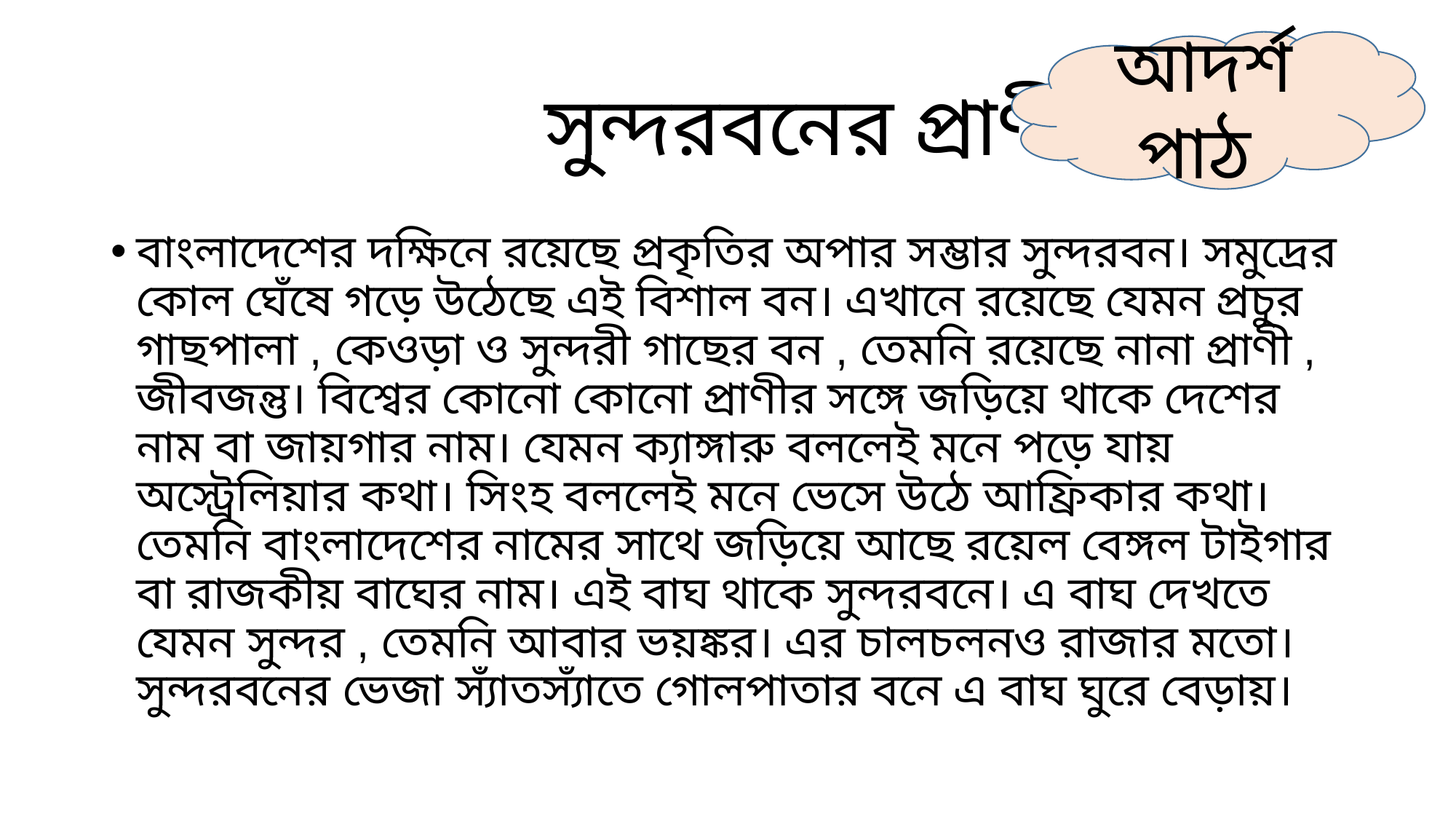

আদর্শ পাঠ
# সুন্দরবনের প্রাণী
বাংলাদেশের দক্ষিনে রয়েছে প্রকৃতির অপার সম্ভার সুন্দরবন। সমুদ্রের কোল ঘেঁষে গড়ে উঠেছে এই বিশাল বন। এখানে রয়েছে যেমন প্রচুর গাছপালা , কেওড়া ও সুন্দরী গাছের বন , তেমনি রয়েছে নানা প্রাণী , জীবজন্তু। বিশ্বের কোনো কোনো প্রাণীর সঙ্গে জড়িয়ে থাকে দেশের নাম বা জায়গার নাম। যেমন ক্যাঙ্গারু বললেই মনে পড়ে যায় অস্ট্রেলিয়ার কথা। সিংহ বললেই মনে ভেসে উঠে আফ্রিকার কথা। তেমনি বাংলাদেশের নামের সাথে জড়িয়ে আছে রয়েল বেঙ্গল টাইগার বা রাজকীয় বাঘের নাম। এই বাঘ থাকে সুন্দরবনে। এ বাঘ দেখতে যেমন সুন্দর , তেমনি আবার ভয়ঙ্কর। এর চালচলনও রাজার মতো। সুন্দরবনের ভেজা স্যাঁতস্যাঁতে গোলপাতার বনে এ বাঘ ঘুরে বেড়ায়।